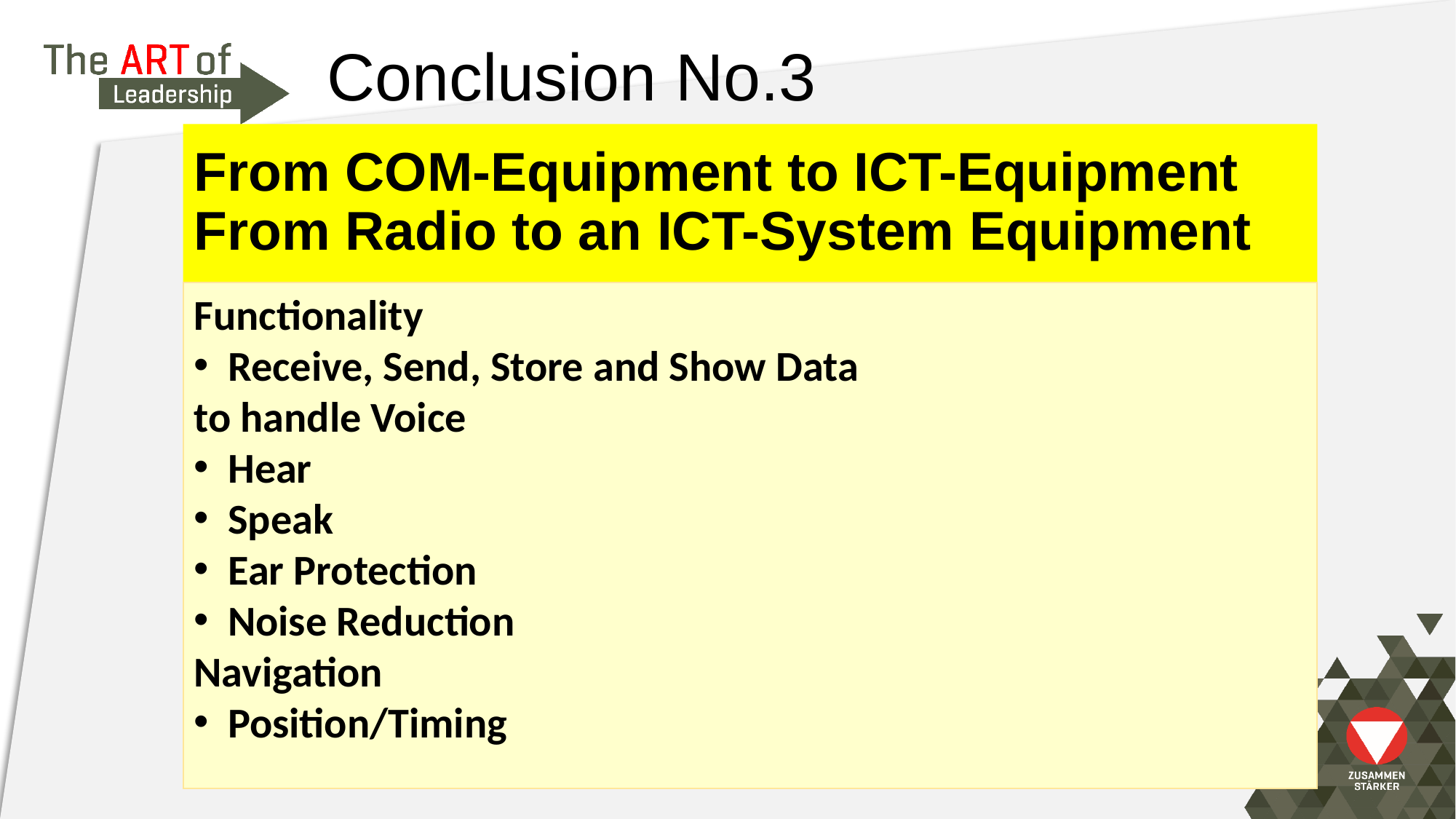

Conclusion No.3
# From COM-Equipment to ICT-Equipment From Radio to an ICT-System Equipment
Functionality
Receive, Send, Store and Show Data
to handle Voice
Hear
Speak
Ear Protection
Noise Reduction
Navigation
Position/Timing